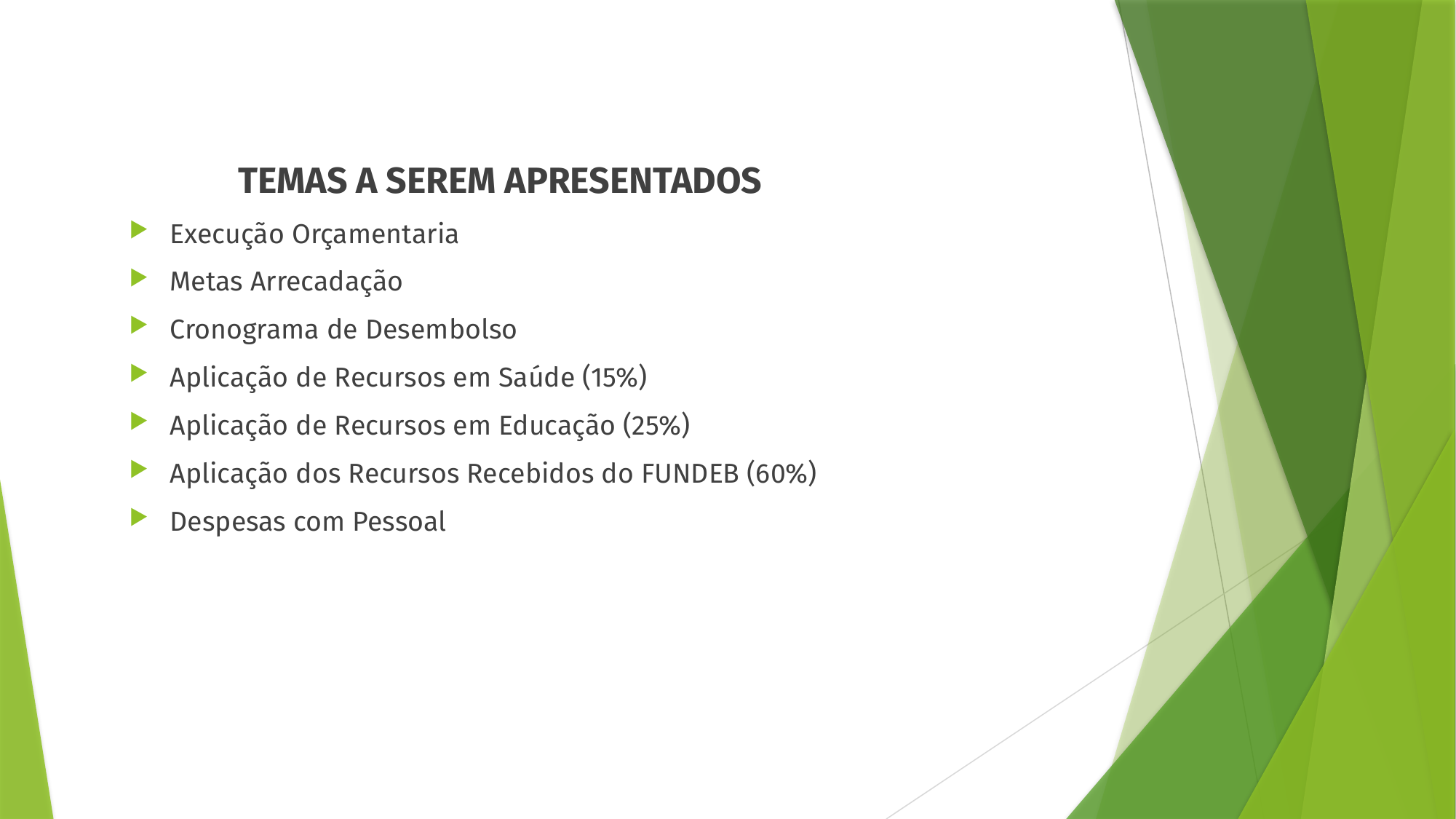

#
	temas a serem apresentados
Execução Orçamentaria
Metas Arrecadação
Cronograma de Desembolso
Aplicação de Recursos em Saúde (15%)
Aplicação de Recursos em Educação (25%)
Aplicação dos Recursos Recebidos do FUNDEB (60%)
Despesas com Pessoal